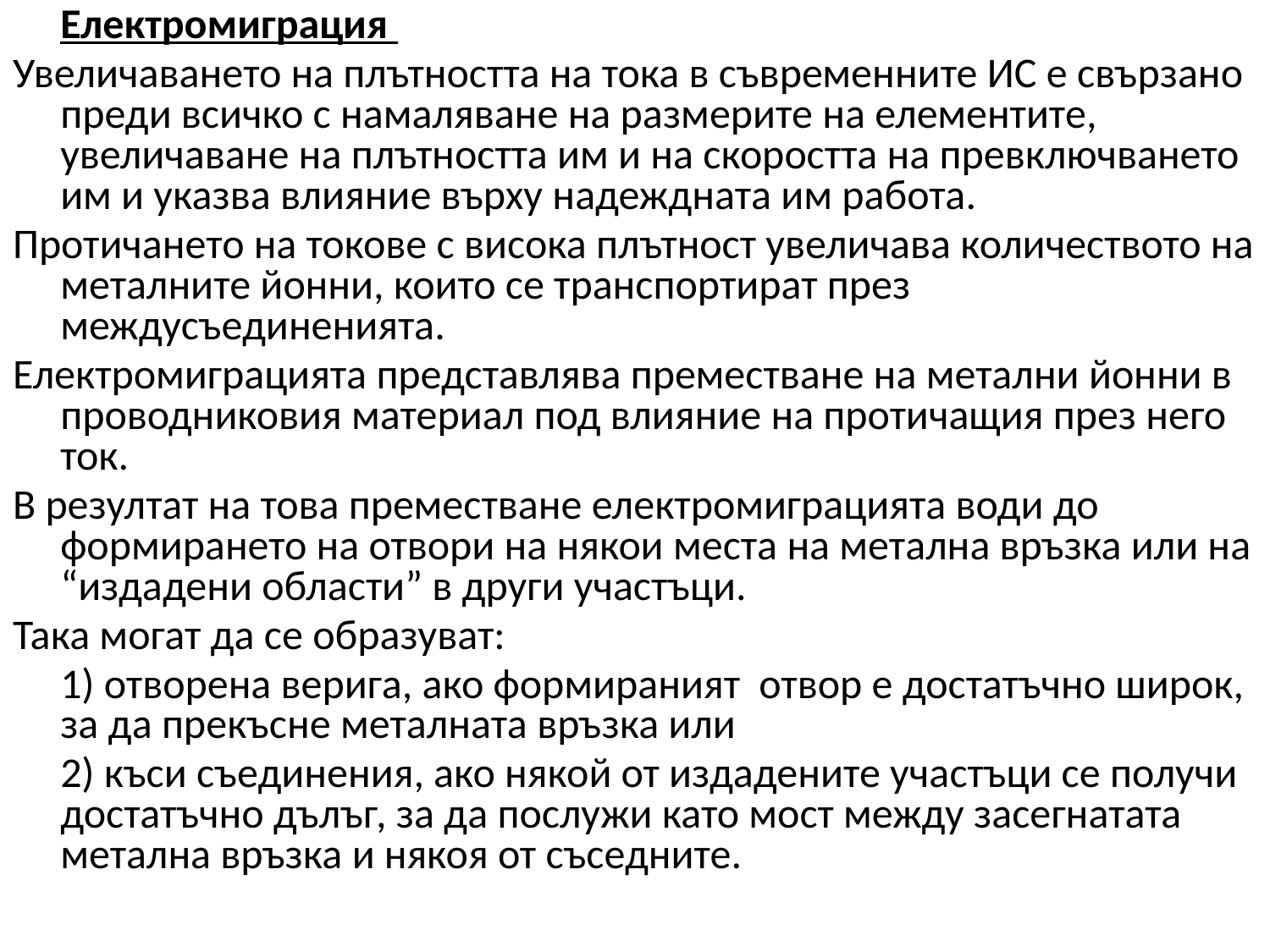

Електромиграция
Увеличаването на плътността на тока в съвременните ИС е свързано преди всичко с намаляване на размерите на елементите, увеличаване на плътността им и на скоростта на превключването им и указва влияние върху надеждната им работа.
Протичането на токове с висока плътност увеличава количеството на металните йонни, които се транспортират през междусъединенията.
Електромиграцията представлява преместване на метални йонни в проводниковия материал под влияние на протичащия през него ток.
В резултат на това преместване електромиграцията води до формирането на отвори на някои места на метална връзка или на “издадени области” в други участъци.
Така могат да се образуват:
	1) отворена верига, ако формираният  отвор е достатъчно широк, за да прекъсне металната връзка или
	2) къси съединения, ако някой от издадените участъци се получи достатъчно дълъг, за да послужи като мост между засегнатата метална връзка и някоя от съседните.